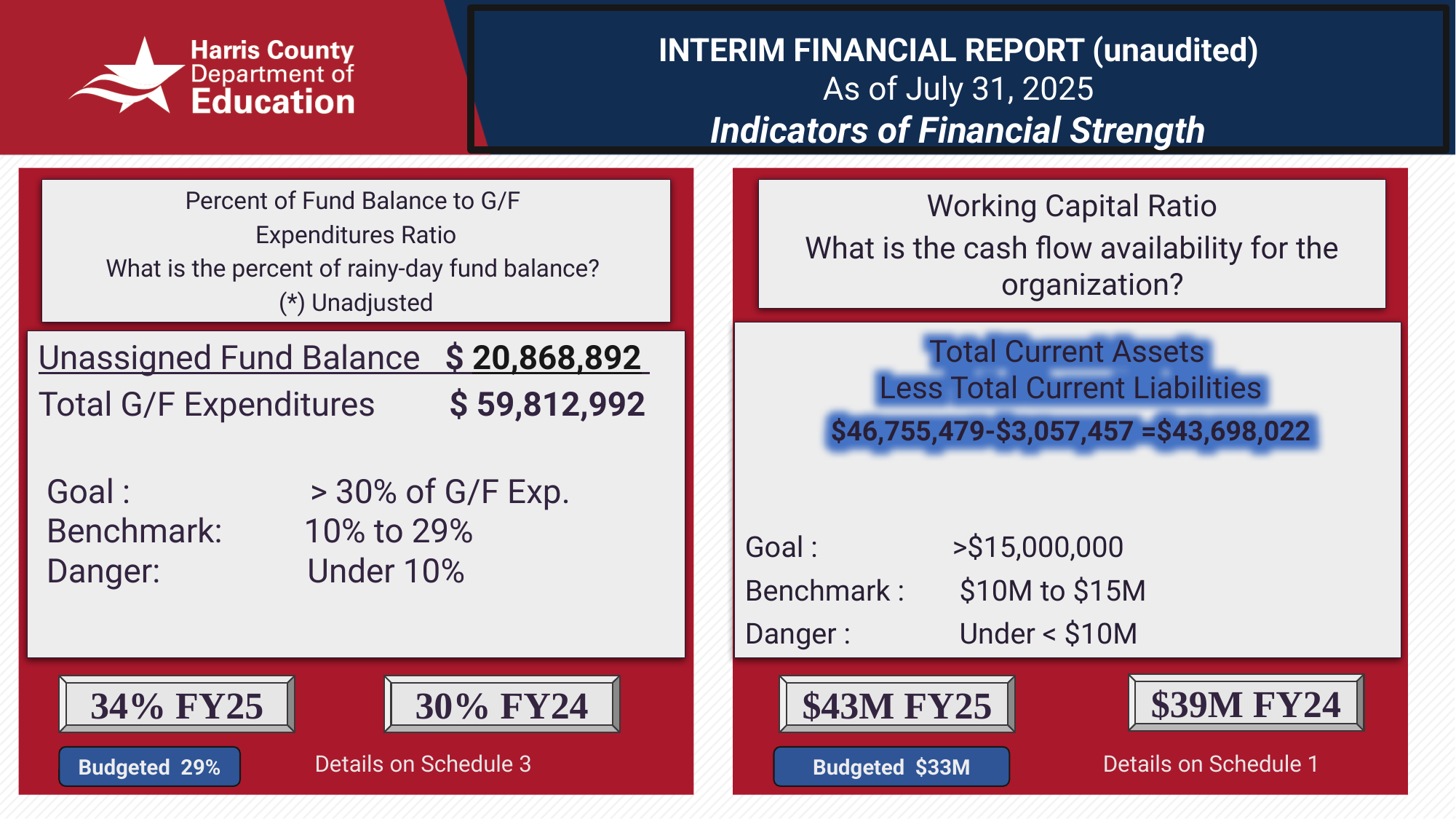

INTERIM FINANCIAL REPORT (unaudited)
As of July 31, 2025
Indicators of Financial Strength

Percent of Fund Balance to G/F
Expenditures Ratio
What is the percent of rainy-day fund balance?
(*) Unadjusted
Working Capital Ratio
What is the cash flow availability for the organization?

Goal :		>$15,000,000
Benchmark :	 $10M to $15M
Danger :	 Under < $10M
Total Current Assets
Less Total Current Liabilities

$46,755,479-$3,057,457 =$43,698,022
Unassigned Fund Balance   $ 20,868,892
Total G/F Expenditures         $ 59,812,992

 Goal :                      > 30% of G/F Exp.
 Benchmark:          10% to 29%
 Danger:                  Under 10%
$39M FY24
34% FY25
30% FY24
$43M FY25
Details on Schedule 1
Details on Schedule 3
Budgeted  $33M
Budgeted  29%
9